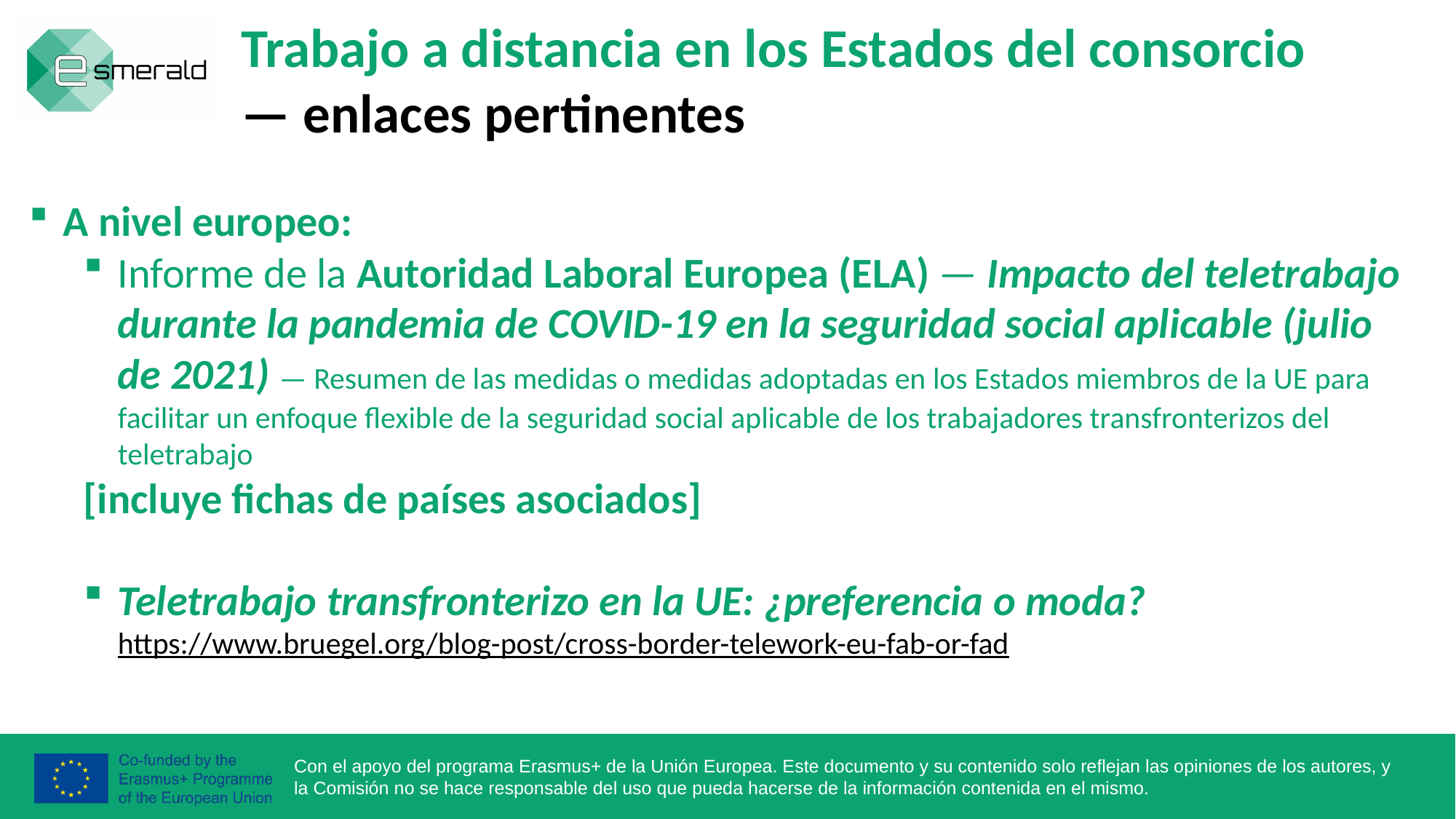

Trabajo a distancia en los Estados del consorcio — enlaces pertinentes

A nivel europeo:
Informe de la Autoridad Laboral Europea (ELA) — Impacto del teletrabajo durante la pandemia de COVID-19 en la seguridad social aplicable (julio de 2021) — Resumen de las medidas o medidas adoptadas en los Estados miembros de la UE para facilitar un enfoque flexible de la seguridad social aplicable de los trabajadores transfronterizos del teletrabajo
[incluye fichas de países asociados]

Teletrabajo transfronterizo en la UE: ¿preferencia o moda? https://www.bruegel.org/blog-post/cross-border-telework-eu-fab-or-fad